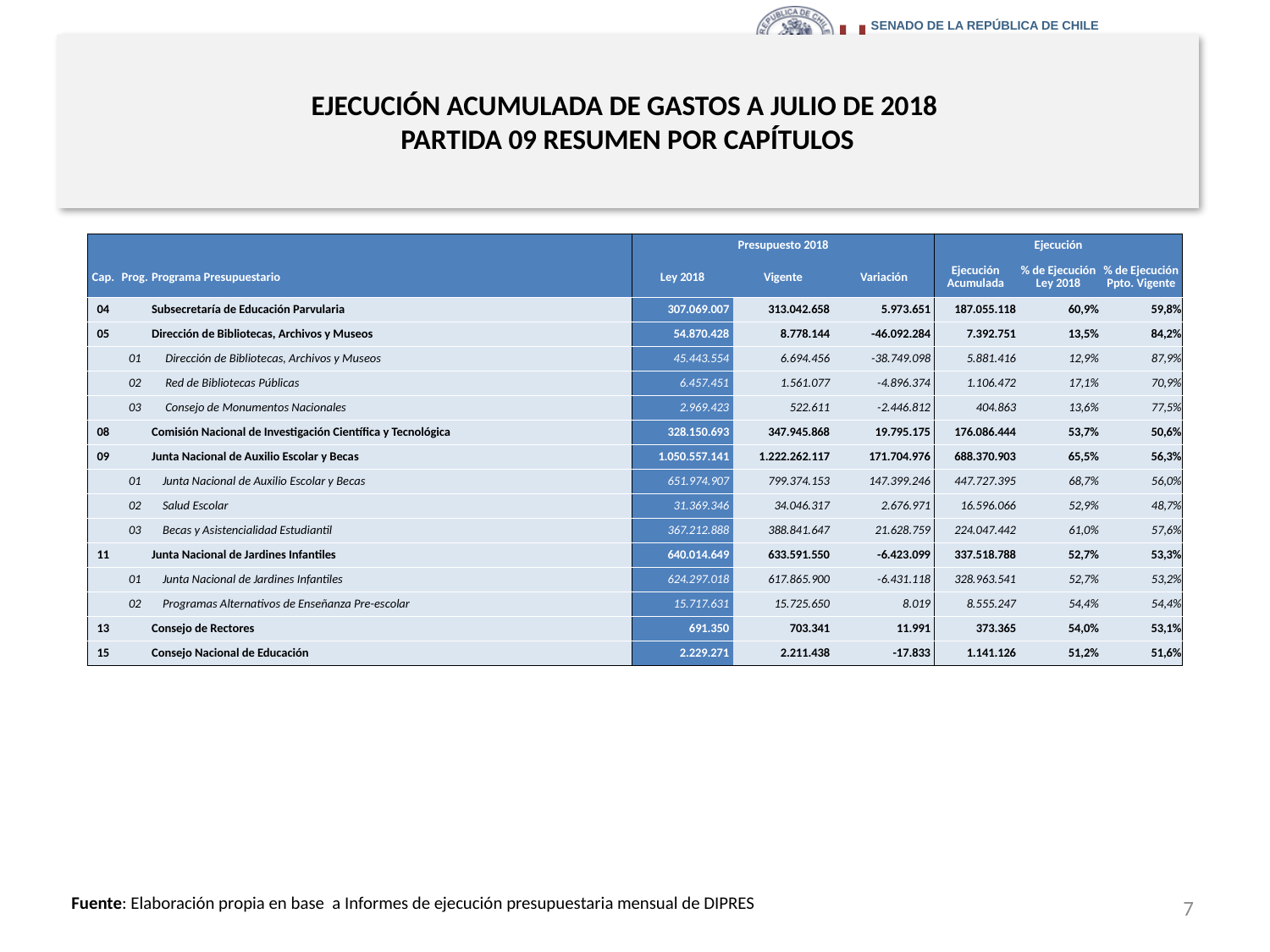

# EJECUCIÓN ACUMULADA DE GASTOS A JULIO DE 2018 PARTIDA 09 RESUMEN POR CAPÍTULOS
en miles de pesos 2018                                                                                                                      …2 de 3
|  |  |  | Presupuesto 2018 |  |  | Ejecución |  |  |
| --- | --- | --- | --- | --- | --- | --- | --- | --- |
| Cap. | Prog. | Programa Presupuestario | Ley 2018 | Vigente | Variación | Ejecución Acumulada | % de Ejecución Ley 2018 | % de Ejecución Ppto. Vigente |
| 04 |  | Subsecretaría de Educación Parvularia | 307.069.007 | 313.042.658 | 5.973.651 | 187.055.118 | 60,9% | 59,8% |
| 05 |  | Dirección de Bibliotecas, Archivos y Museos | 54.870.428 | 8.778.144 | -46.092.284 | 7.392.751 | 13,5% | 84,2% |
|  | 01 | Dirección de Bibliotecas, Archivos y Museos | 45.443.554 | 6.694.456 | -38.749.098 | 5.881.416 | 12,9% | 87,9% |
|  | 02 | Red de Bibliotecas Públicas | 6.457.451 | 1.561.077 | -4.896.374 | 1.106.472 | 17,1% | 70,9% |
|  | 03 | Consejo de Monumentos Nacionales | 2.969.423 | 522.611 | -2.446.812 | 404.863 | 13,6% | 77,5% |
| 08 |  | Comisión Nacional de Investigación Científica y Tecnológica | 328.150.693 | 347.945.868 | 19.795.175 | 176.086.444 | 53,7% | 50,6% |
| 09 |  | Junta Nacional de Auxilio Escolar y Becas | 1.050.557.141 | 1.222.262.117 | 171.704.976 | 688.370.903 | 65,5% | 56,3% |
|  | 01 | Junta Nacional de Auxilio Escolar y Becas | 651.974.907 | 799.374.153 | 147.399.246 | 447.727.395 | 68,7% | 56,0% |
|  | 02 | Salud Escolar | 31.369.346 | 34.046.317 | 2.676.971 | 16.596.066 | 52,9% | 48,7% |
|  | 03 | Becas y Asistencialidad Estudiantil | 367.212.888 | 388.841.647 | 21.628.759 | 224.047.442 | 61,0% | 57,6% |
| 11 |  | Junta Nacional de Jardines Infantiles | 640.014.649 | 633.591.550 | -6.423.099 | 337.518.788 | 52,7% | 53,3% |
|  | 01 | Junta Nacional de Jardines Infantiles | 624.297.018 | 617.865.900 | -6.431.118 | 328.963.541 | 52,7% | 53,2% |
|  | 02 | Programas Alternativos de Enseñanza Pre-escolar | 15.717.631 | 15.725.650 | 8.019 | 8.555.247 | 54,4% | 54,4% |
| 13 |  | Consejo de Rectores | 691.350 | 703.341 | 11.991 | 373.365 | 54,0% | 53,1% |
| 15 |  | Consejo Nacional de Educación | 2.229.271 | 2.211.438 | -17.833 | 1.141.126 | 51,2% | 51,6% |
7